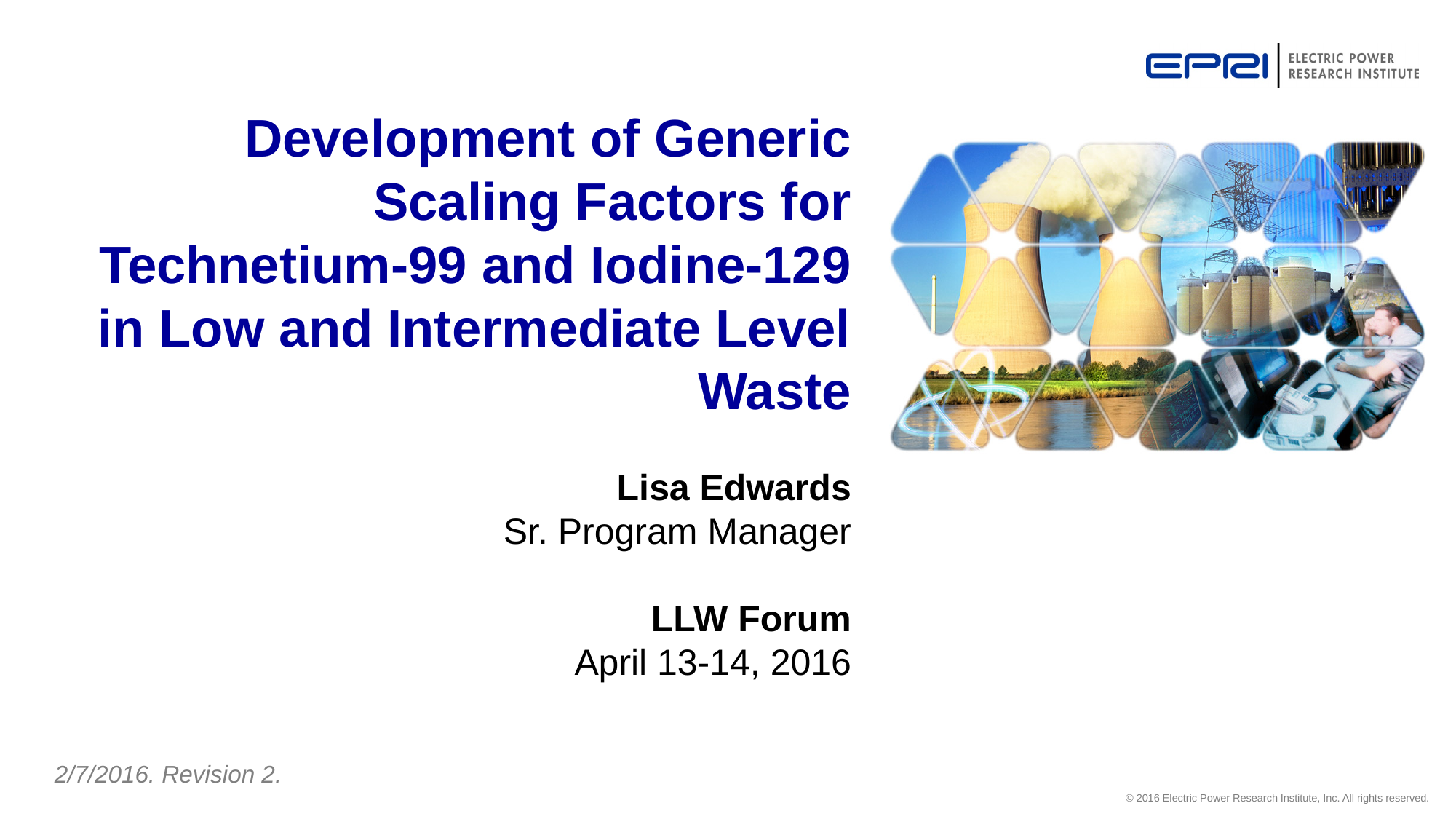

# Development of Generic Scaling Factors for Technetium-99 and Iodine-129 in Low and Intermediate Level Waste
Lisa Edwards
Sr. Program Manager

LLW Forum
April 13-14, 2016
2/7/2016. Revision 2.